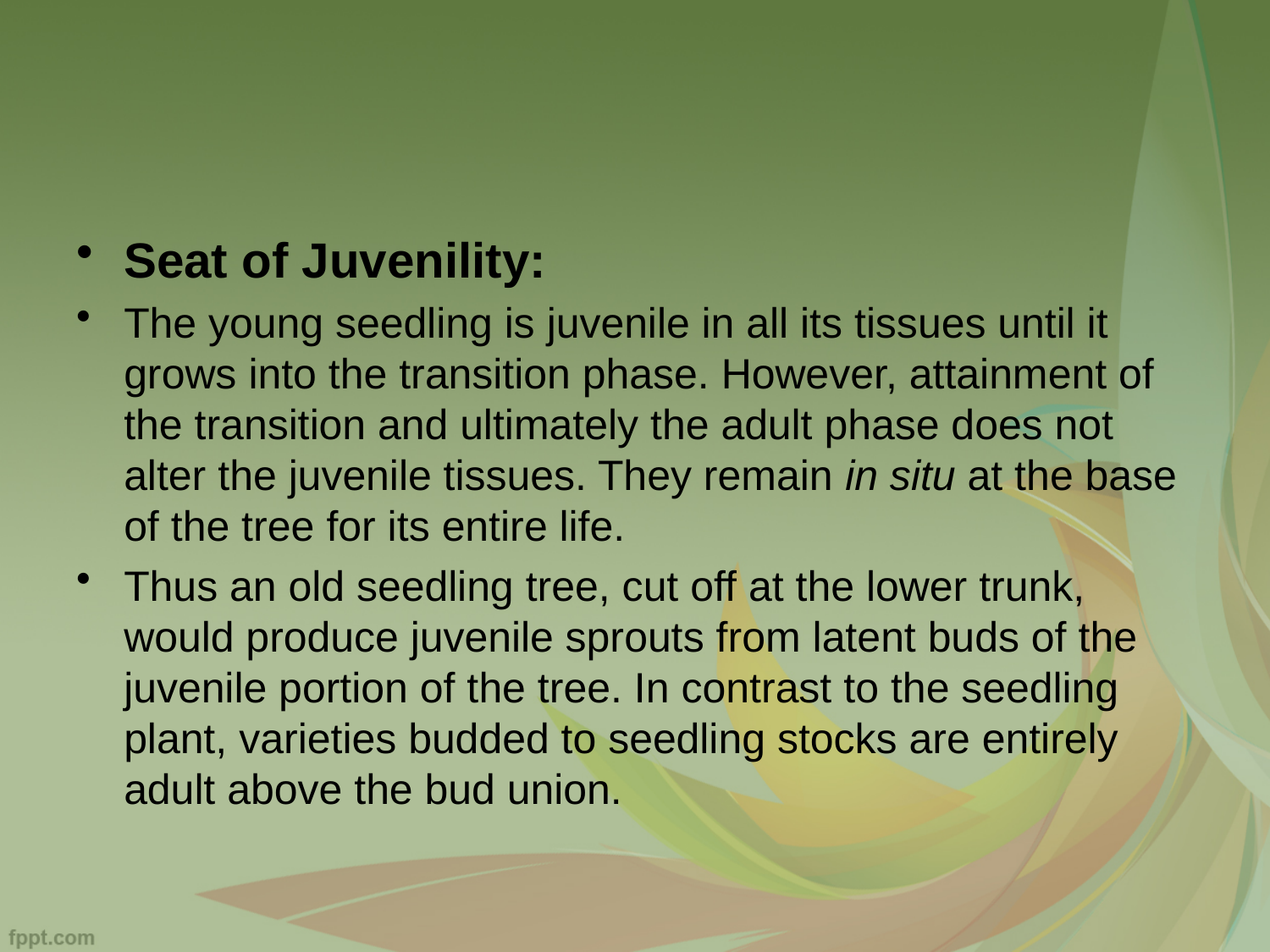

#
Seat of Juvenility:
The young seedling is juvenile in all its tissues until it grows into the transition phase. However, attainment of the transition and ultimately the adult phase does not alter the juvenile tissues. They remain in situ at the base of the tree for its entire life.
Thus an old seedling tree, cut off at the lower trunk, would produce juvenile sprouts from latent buds of the juvenile portion of the tree. In contrast to the seedling plant, varieties budded to seedling stocks are entirely adult above the bud union.